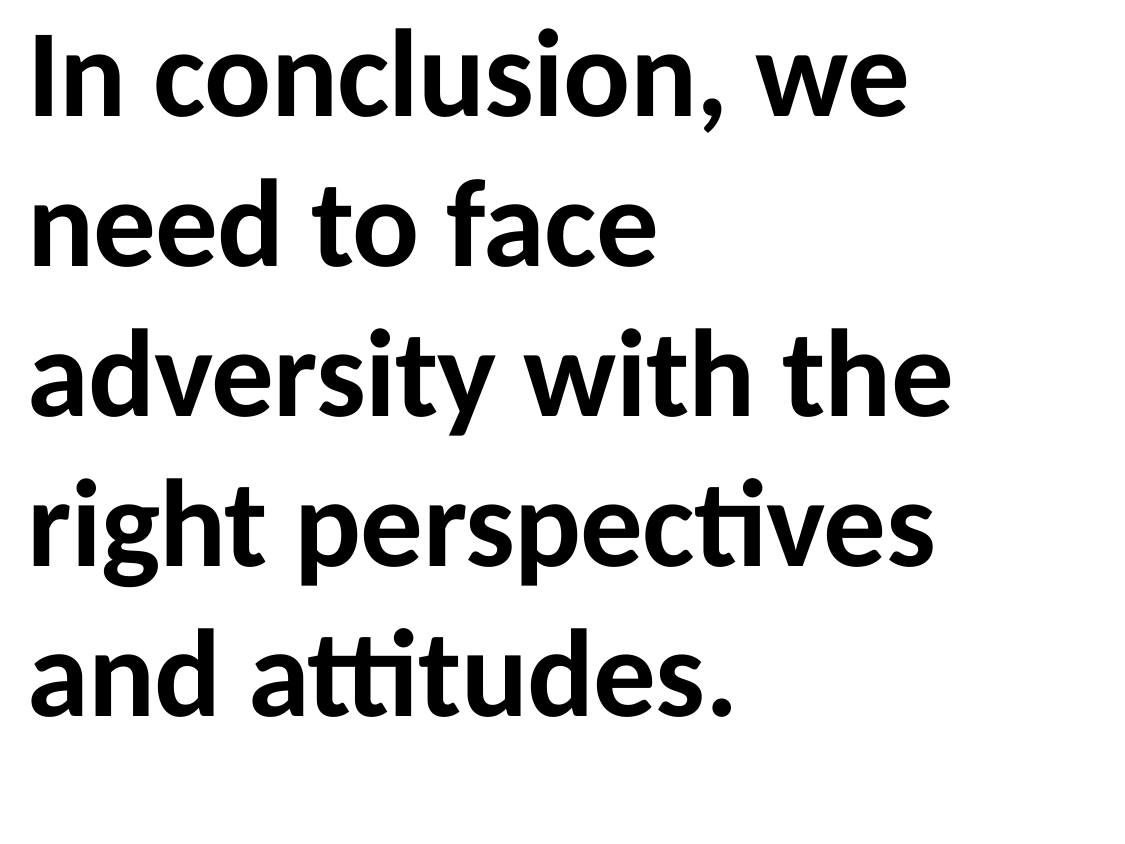

In conclusion, we need to face adversity with the right perspectives and attitudes.